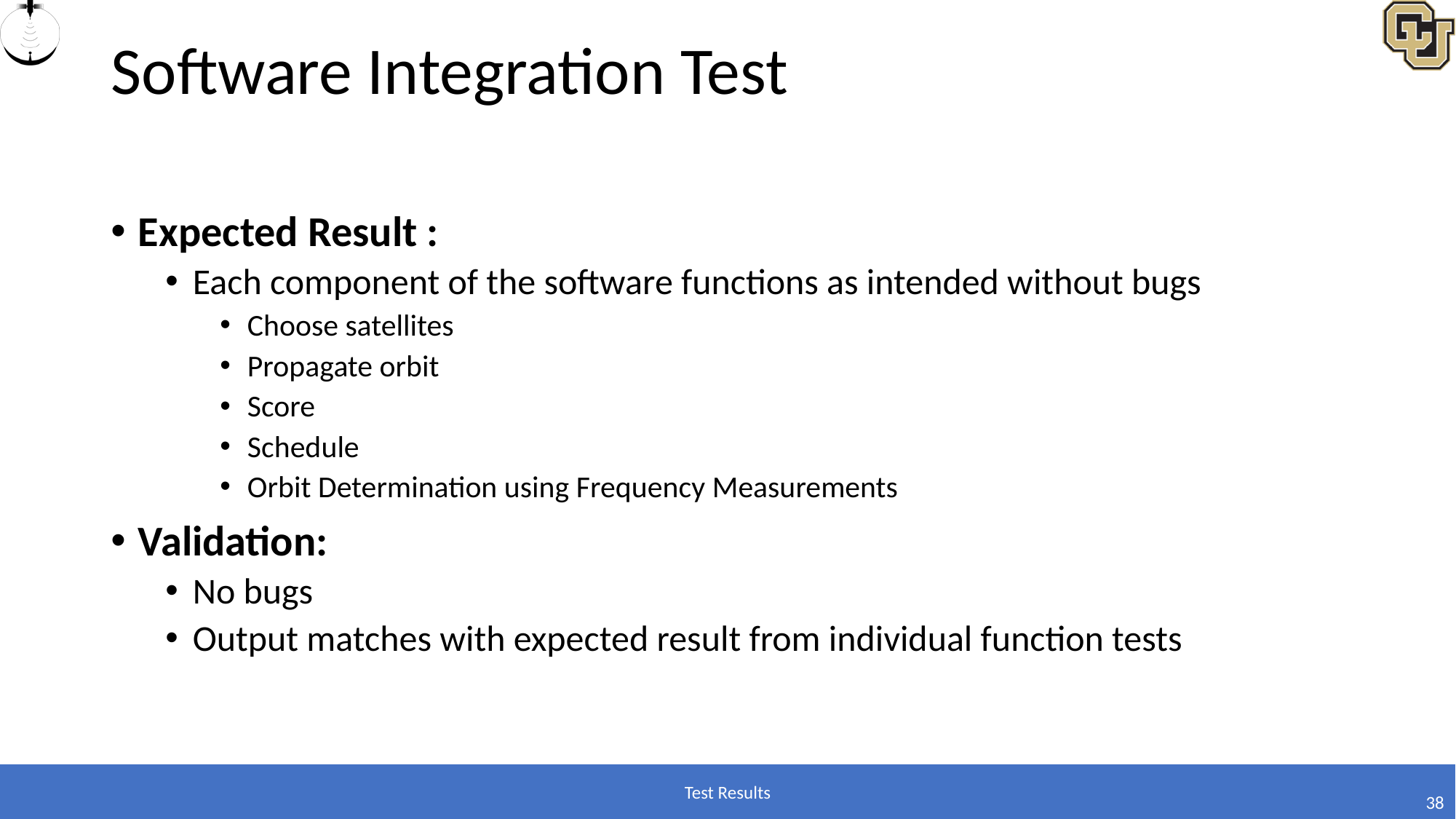

# Software Integration Test
Expected Result :
Each component of the software functions as intended without bugs
Choose satellites
Propagate orbit
Score
Schedule
Orbit Determination using Frequency Measurements
Validation:
No bugs
Output matches with expected result from individual function tests
Test Results
38